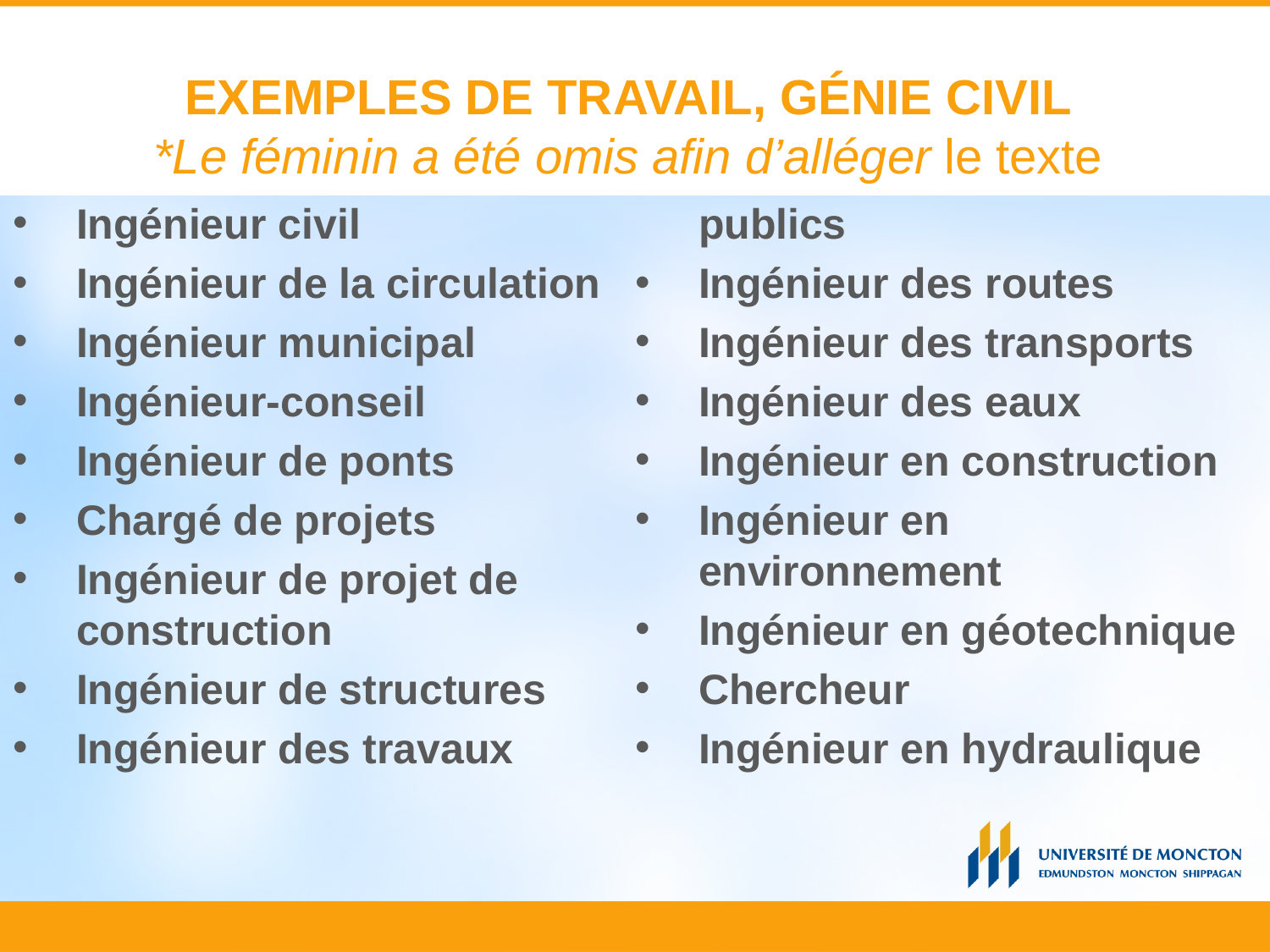

# EXEMPLES DE TRAVAIL, GÉNIE CIVIL *Le féminin a été omis afin d’alléger le texte
Ingénieur civil
Ingénieur de la circulation
Ingénieur municipal
Ingénieur-conseil
Ingénieur de ponts
Chargé de projets
Ingénieur de projet de construction
Ingénieur de structures
Ingénieur des travaux publics
Ingénieur des routes
Ingénieur des transports
Ingénieur des eaux
Ingénieur en construction
Ingénieur en environnement
Ingénieur en géotechnique
Chercheur
Ingénieur en hydraulique